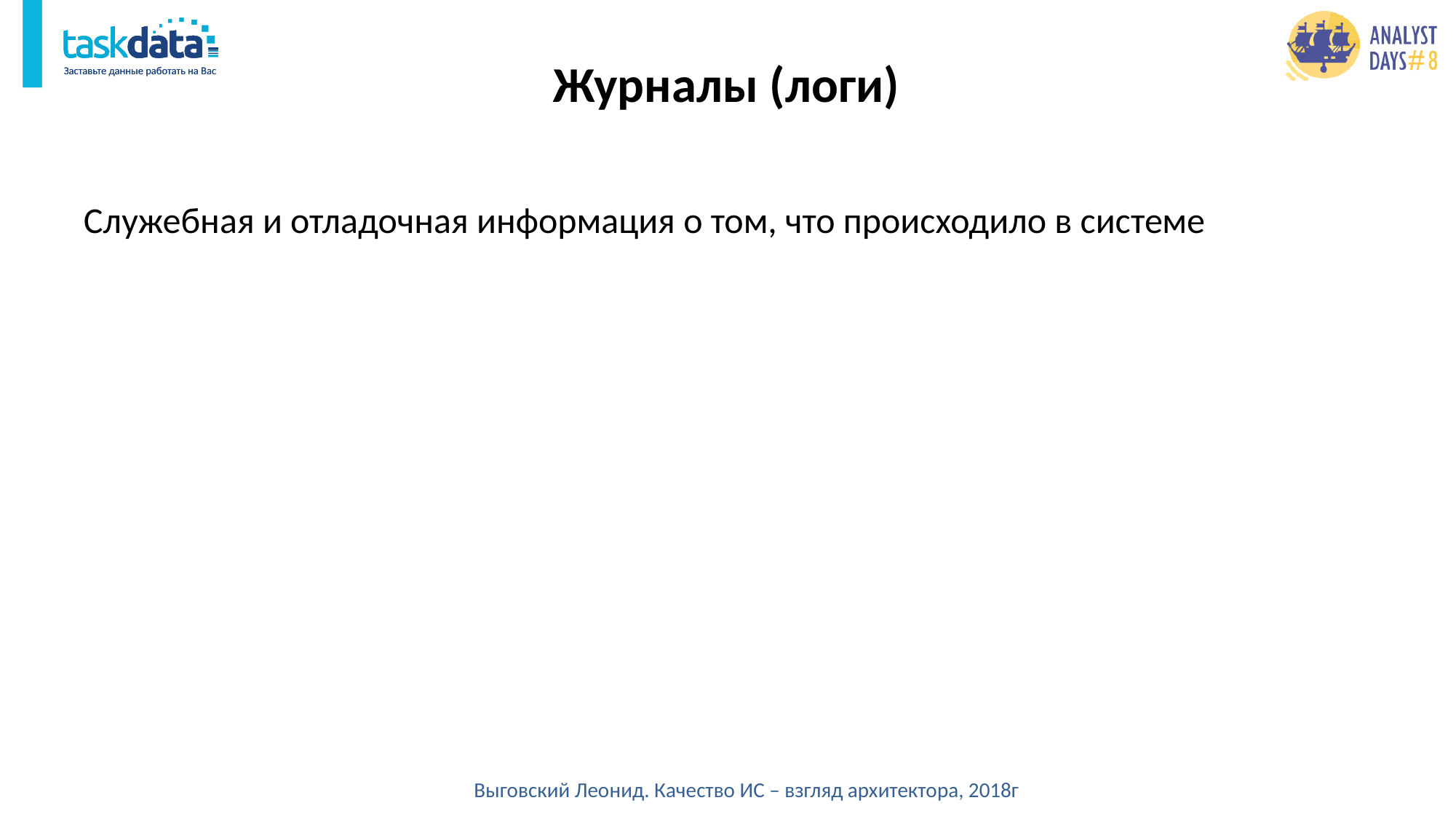

# Журналы (логи)
Служебная и отладочная информация о том, что происходило в системе